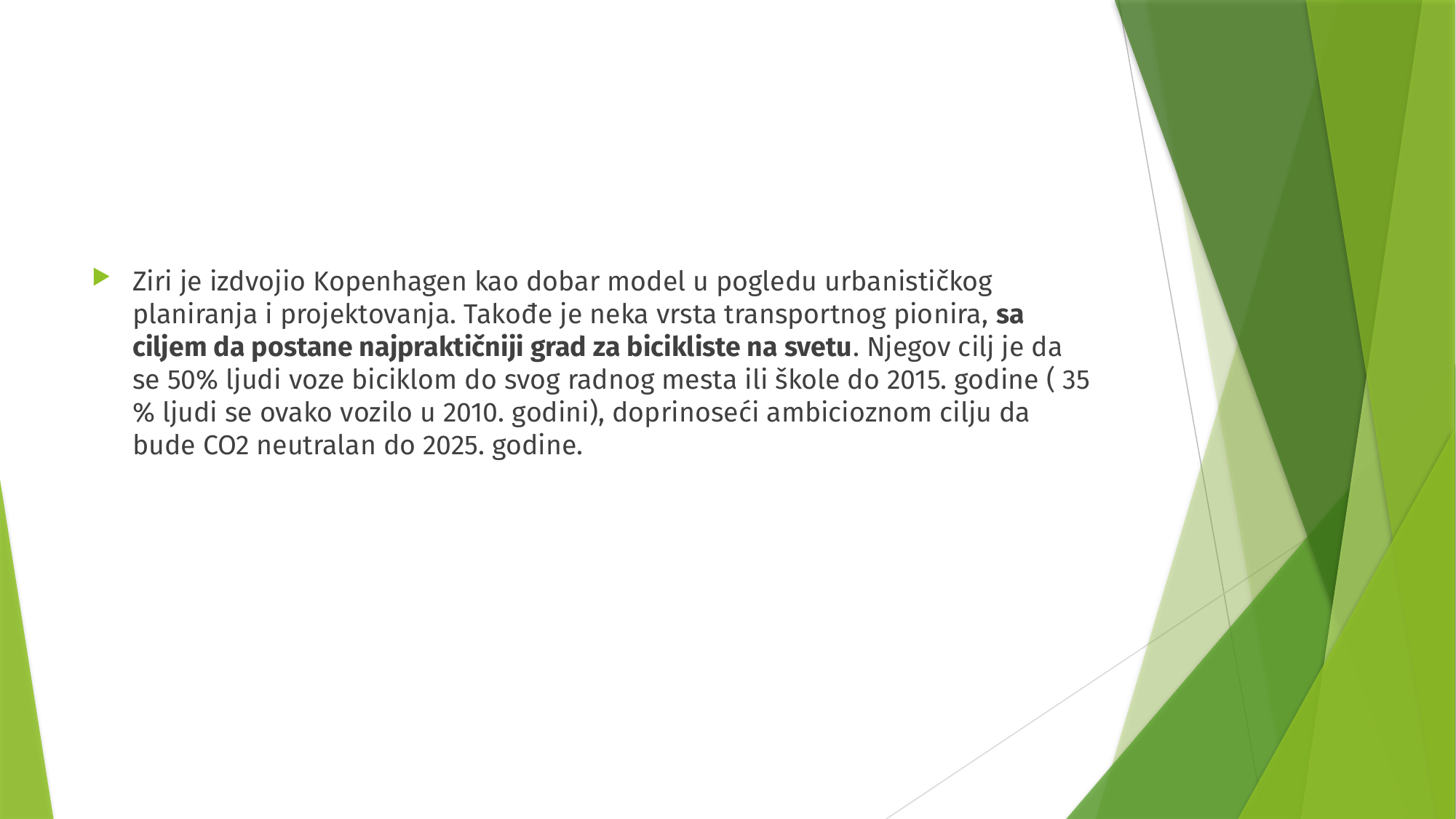

#
Ziri je izdvojio Kopenhagen kao dobar model u pogledu urbanističkog planiranja i projektovanja. Takođe je neka vrsta transportnog pionira, sa ciljem da postane najpraktičniji grad za bicikliste na svetu. Njegov cilj je da se 50% ljudi voze biciklom do svog radnog mesta ili škole do 2015. godine ( 35 % ljudi se ovako vozilo u 2010. godini), doprinoseći ambicioznom cilju da bude CO2 neutralan do 2025. godine.